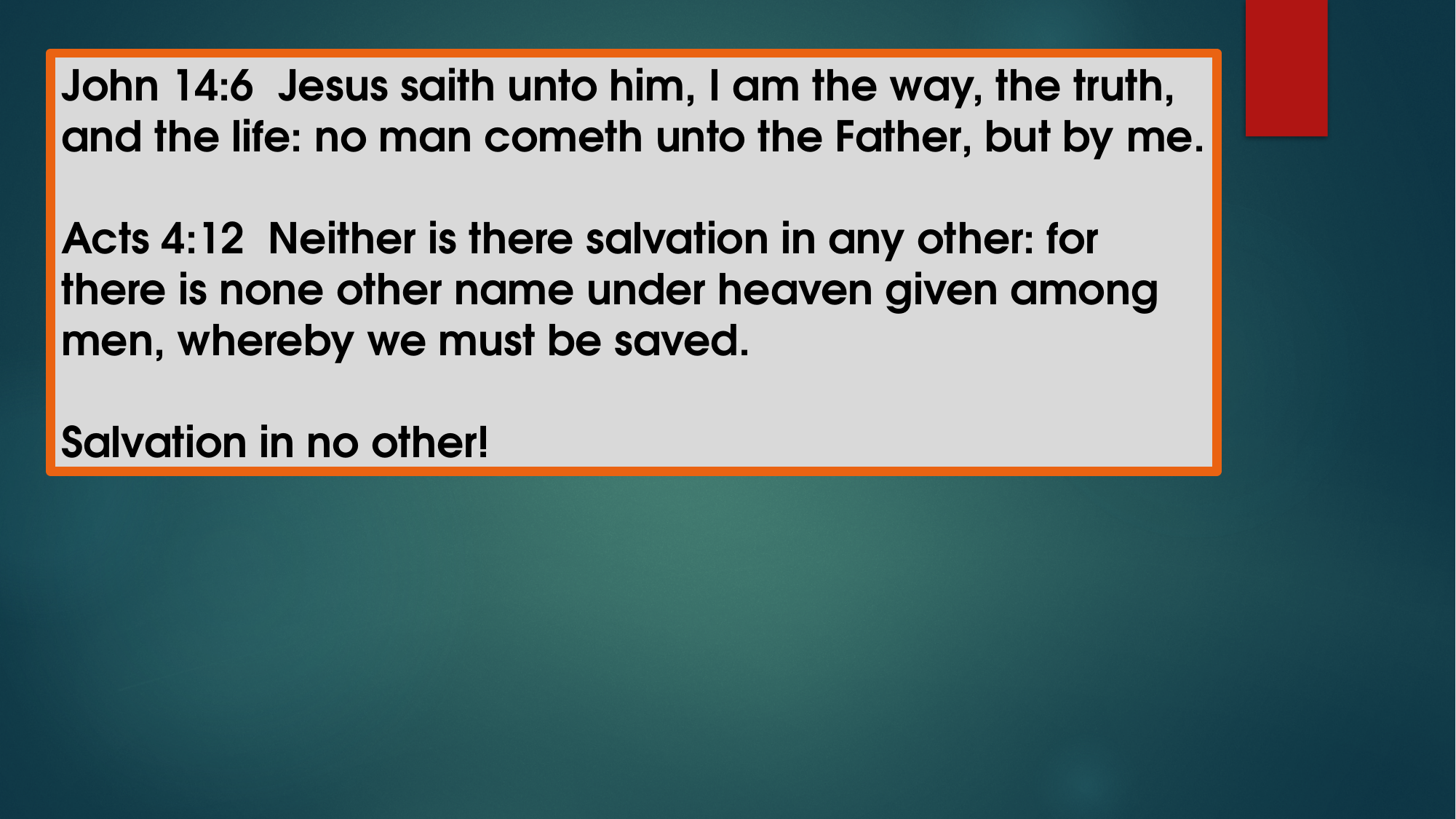

John 14:6  Jesus saith unto him, I am the way, the truth, and the life: no man cometh unto the Father, but by me.

Acts 4:12  Neither is there salvation in any other: for there is none other name under heaven given among men, whereby we must be saved.

Salvation in no other!
#